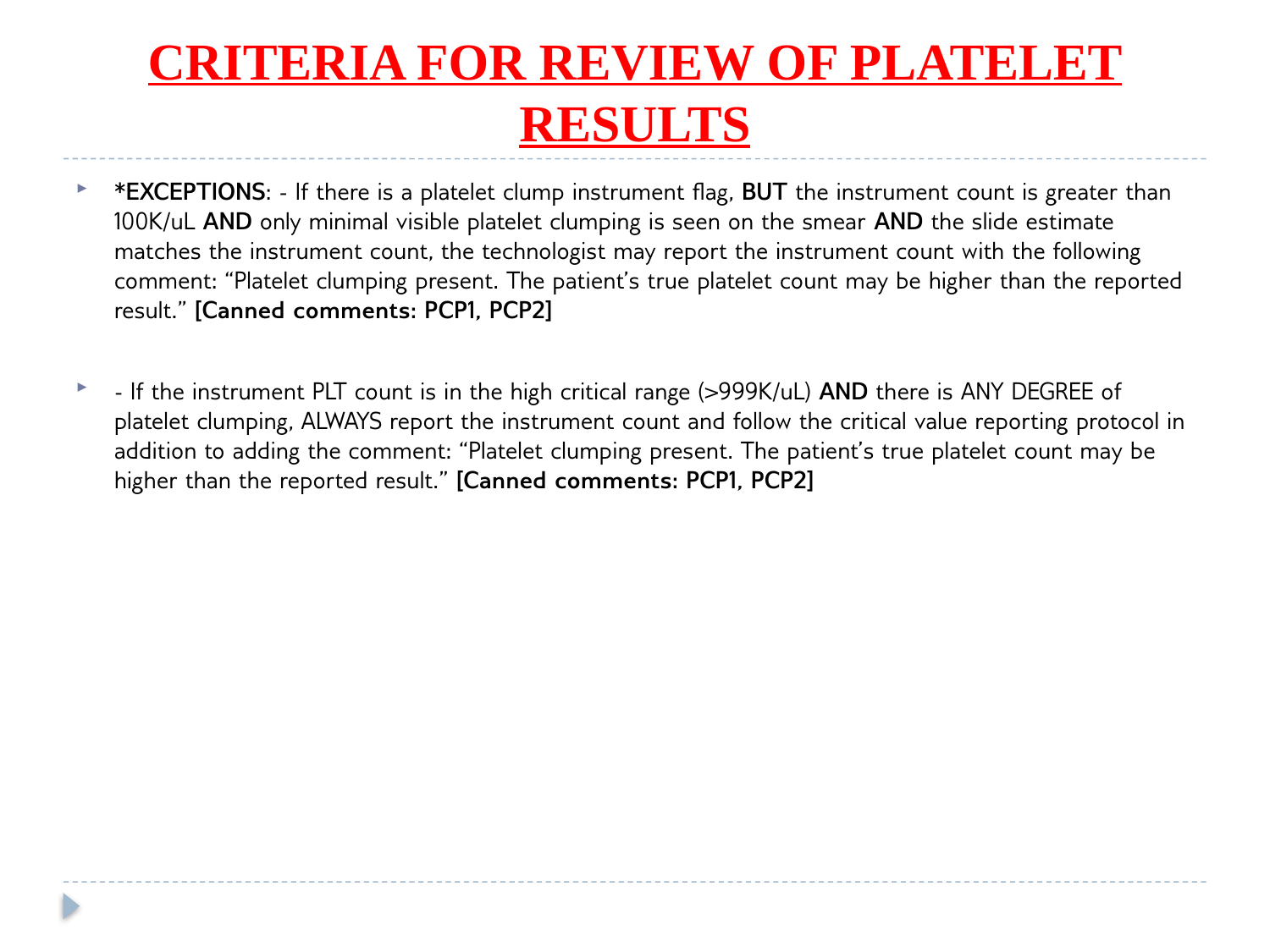

# CRITERIA FOR REVIEW OF PLATELET RESULTS
*EXCEPTIONS: - If there is a platelet clump instrument flag, BUT the instrument count is greater than 100K/uL AND only minimal visible platelet clumping is seen on the smear AND the slide estimate matches the instrument count, the technologist may report the instrument count with the following comment: “Platelet clumping present. The patient’s true platelet count may be higher than the reported result.” [Canned comments: PCP1, PCP2]

- If the instrument PLT count is in the high critical range (>999K/uL) AND there is ANY DEGREE of platelet clumping, ALWAYS report the instrument count and follow the critical value reporting protocol in addition to adding the comment: “Platelet clumping present. The patient’s true platelet count may be higher than the reported result.” [Canned comments: PCP1, PCP2]